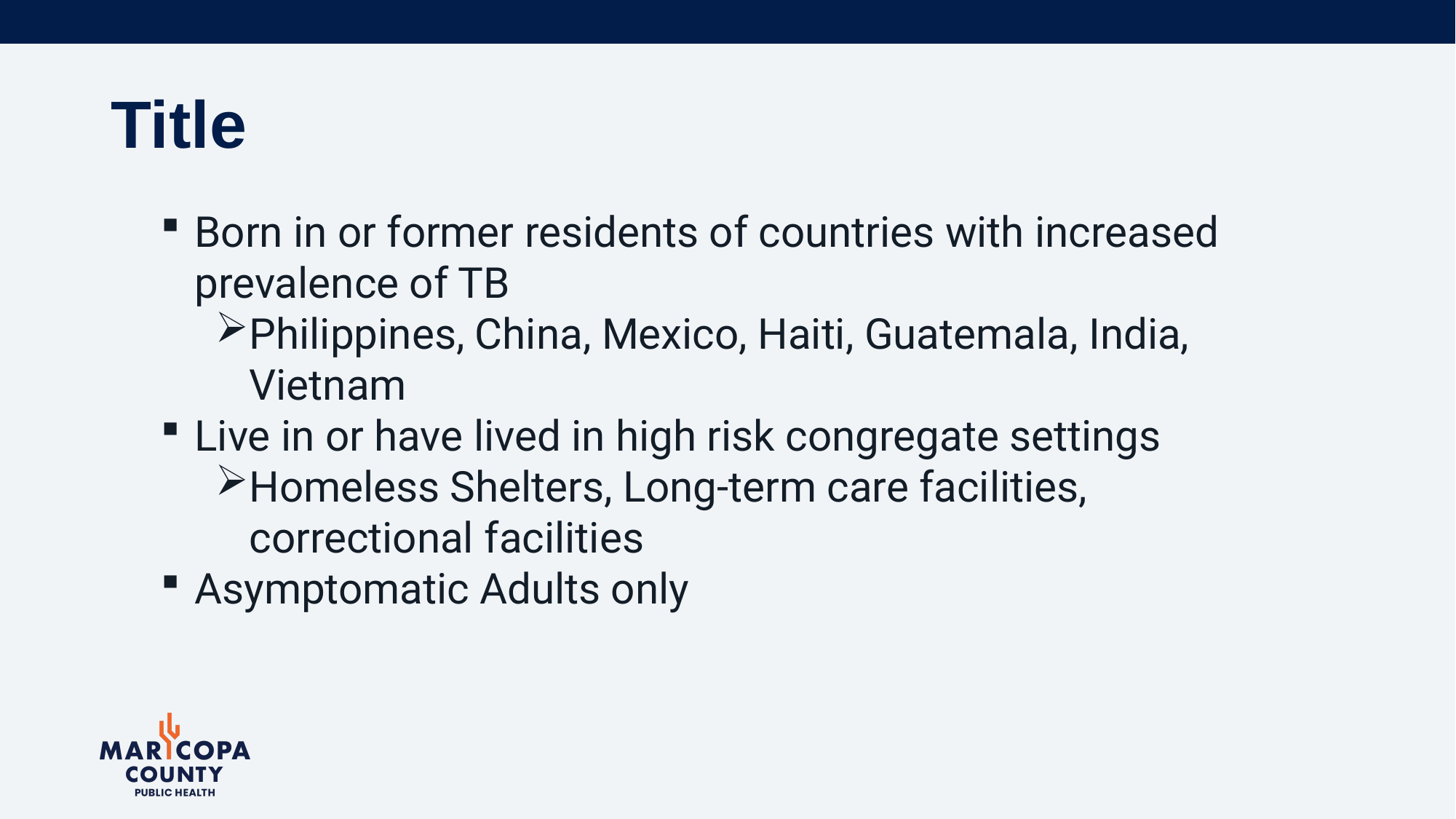

# Title

Born in or former residents of countries with increased prevalence of TB
Philippines, China, Mexico, Haiti, Guatemala, India, Vietnam
Live in or have lived in high risk congregate settings
Homeless Shelters, Long-term care facilities, correctional facilities
Asymptomatic Adults only